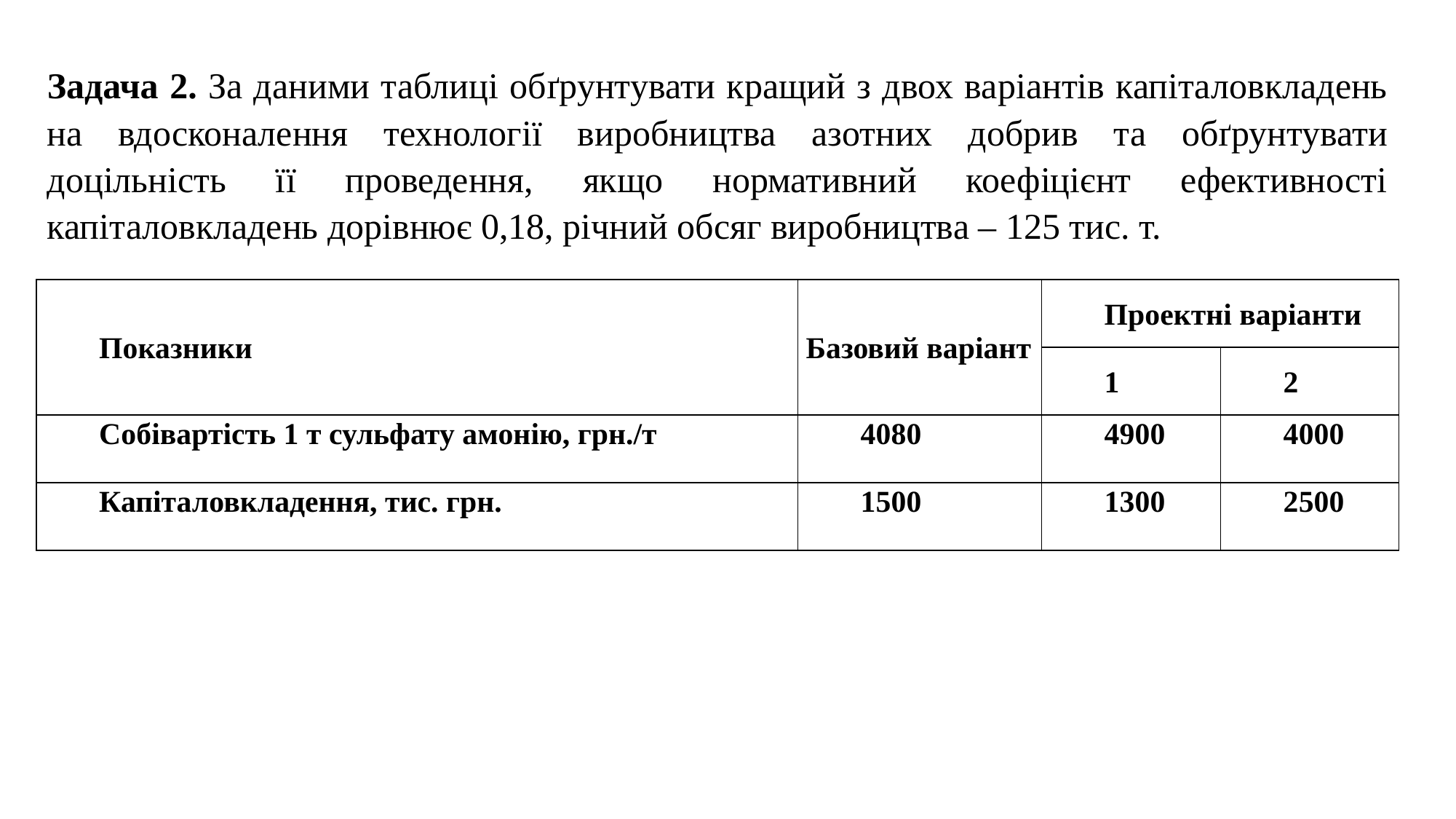

Задача 2. За даними таблиці обґрунтувати кращий з двох варіантів капіталовкладень на вдосконалення технології виробництва азотних добрив та обґрунтувати доцільність її проведення, якщо нормативний коефіцієнт ефективності капіталовкладень дорівнює 0,18, річний обсяг виробництва – 125 тис. т.
| Показники | Базовий варіант | Проектні варіанти |  |
| --- | --- | --- | --- |
|  |  | 1 | 2 |
| Собівартість 1 т сульфату амонію, грн./т | 4080 | 4900 | 4000 |
| Капіталовкладення, тис. грн. | 1500 | 1300 | 2500 |